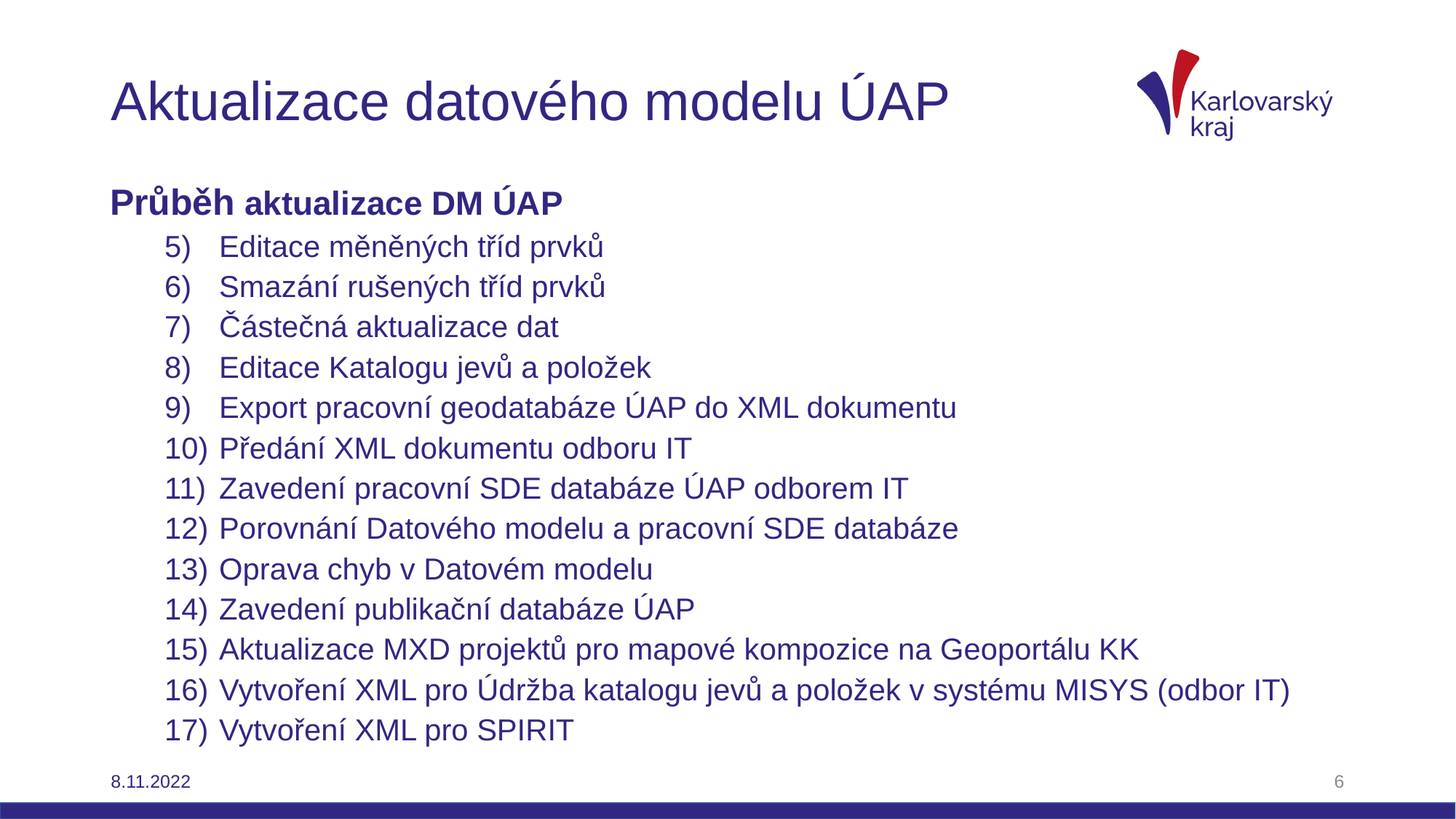

# Aktualizace datového modelu ÚAP
Průběh aktualizace DM ÚAP
Editace měněných tříd prvků
Smazání rušených tříd prvků
Částečná aktualizace dat
Editace Katalogu jevů a položek
Export pracovní geodatabáze ÚAP do XML dokumentu
Předání XML dokumentu odboru IT
Zavedení pracovní SDE databáze ÚAP odborem IT
Porovnání Datového modelu a pracovní SDE databáze
Oprava chyb v Datovém modelu
Zavedení publikační databáze ÚAP
Aktualizace MXD projektů pro mapové kompozice na Geoportálu KK
Vytvoření XML pro Údržba katalogu jevů a položek v systému MISYS (odbor IT)
Vytvoření XML pro SPIRIT

8.11.2022
6